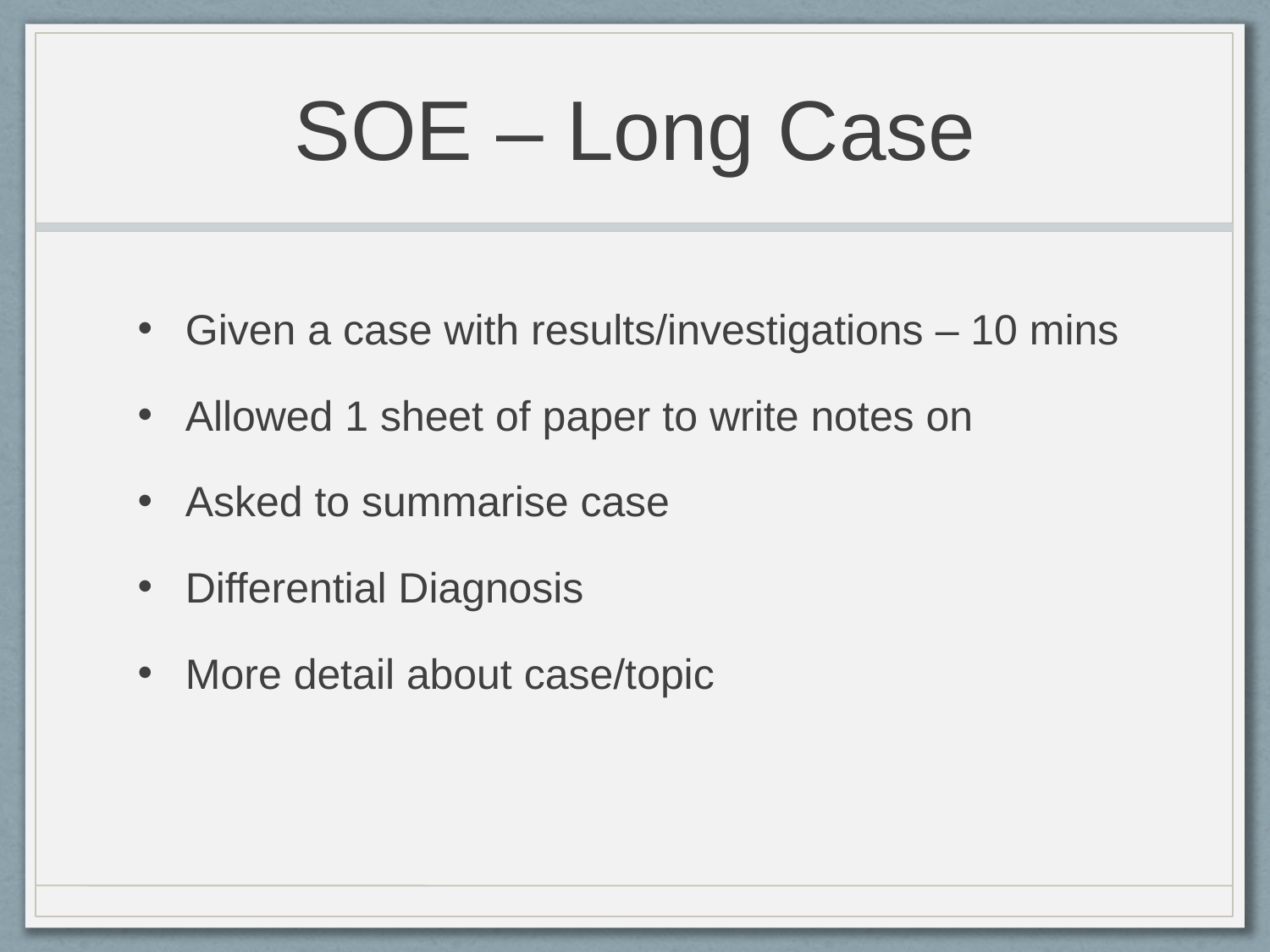

# SOE – Long Case
Given a case with results/investigations – 10 mins
Allowed 1 sheet of paper to write notes on
Asked to summarise case
Differential Diagnosis
More detail about case/topic